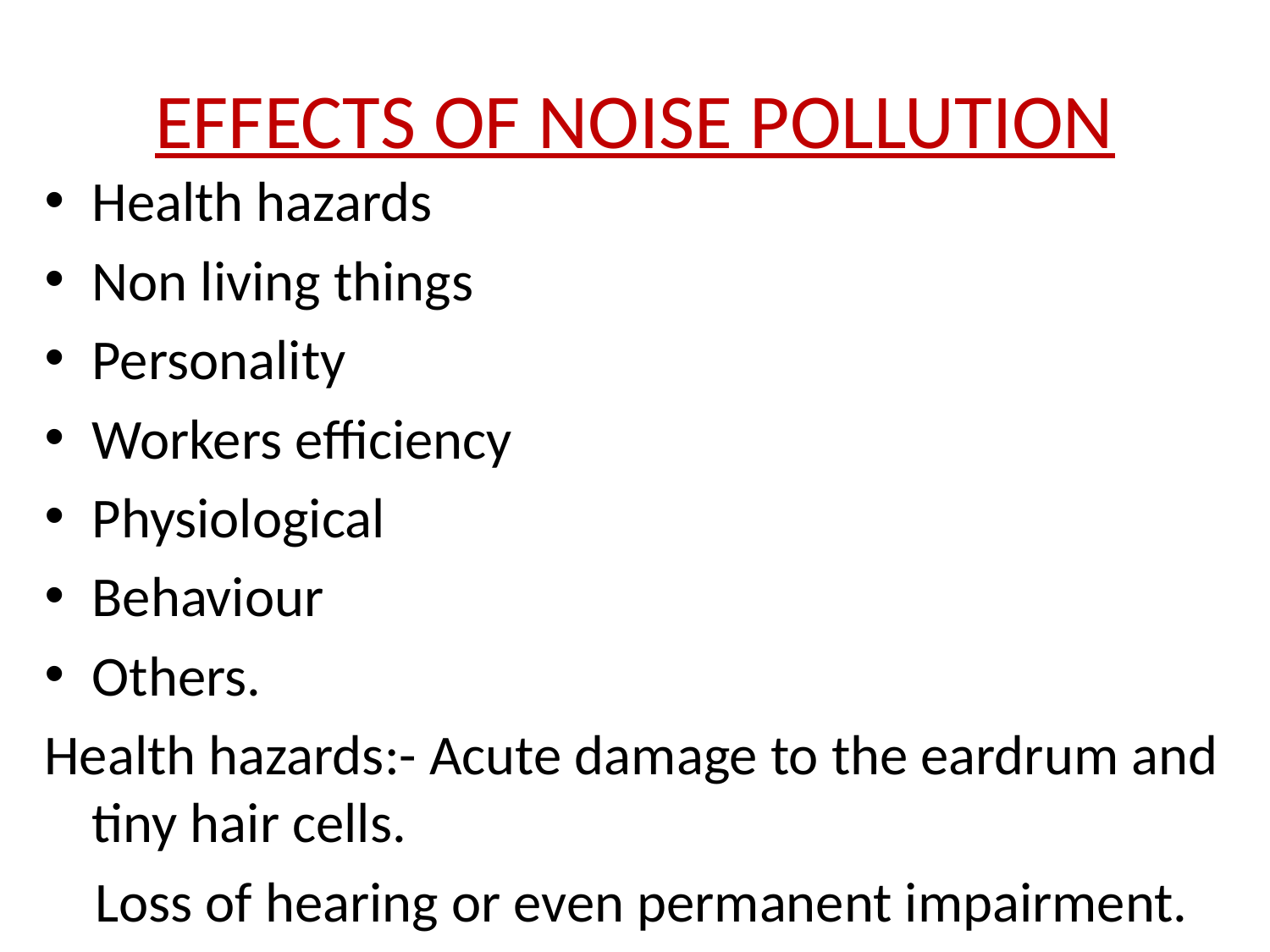

# EFFECTS OF NOISE POLLUTION
Health hazards
Non living things
Personality
Workers efficiency
Physiological
Behaviour
Others.
Health hazards:- Acute damage to the eardrum and tiny hair cells.
    Loss of hearing or even permanent impairment.